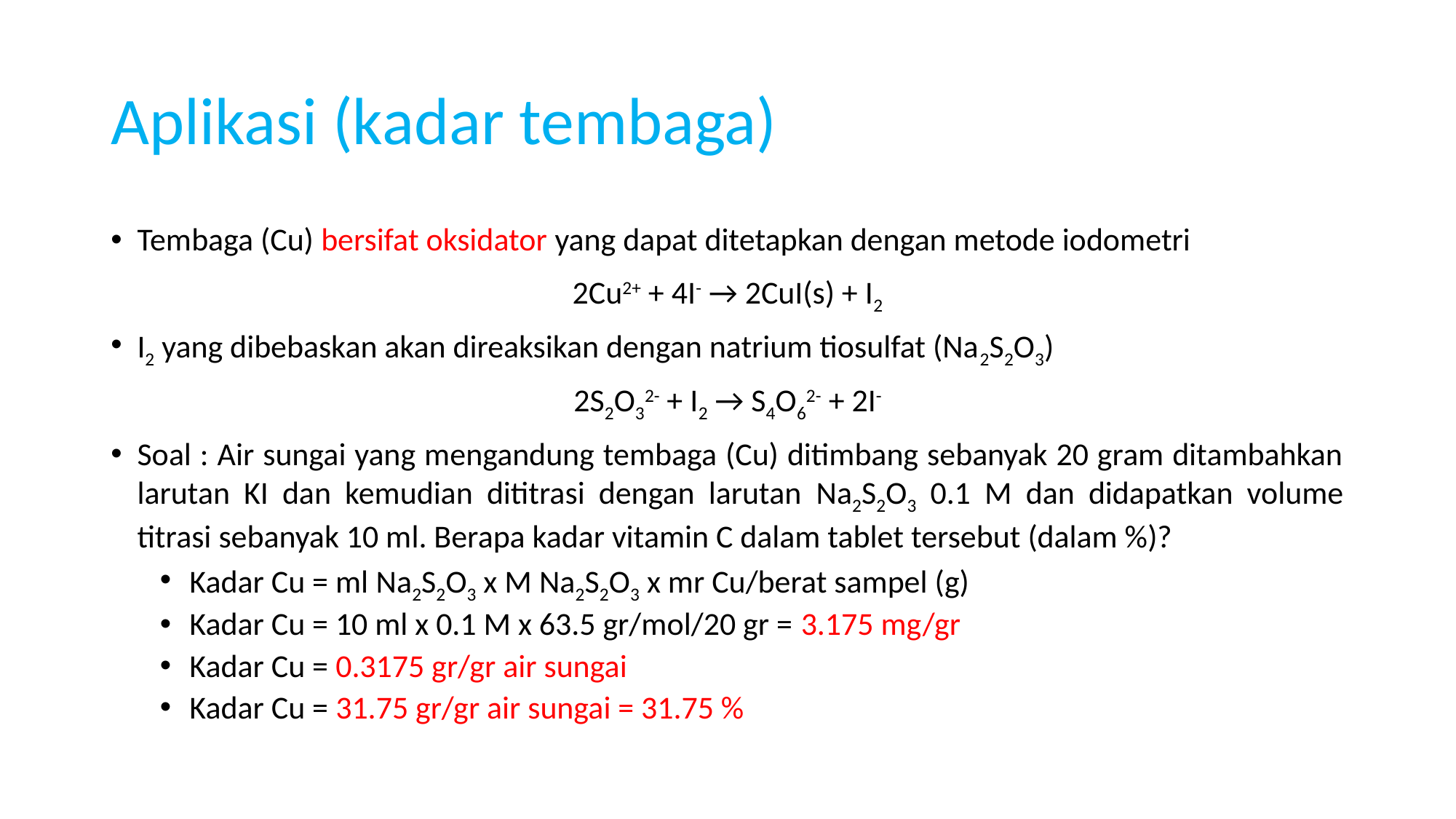

# Aplikasi (kadar tembaga)
Tembaga (Cu) bersifat oksidator yang dapat ditetapkan dengan metode iodometri
2Cu2+ + 4I- → 2CuI(s) + I2
I2 yang dibebaskan akan direaksikan dengan natrium tiosulfat (Na2S2O3)
2S2O32- + I2 → S4O62- + 2I-
Soal : Air sungai yang mengandung tembaga (Cu) ditimbang sebanyak 20 gram ditambahkan larutan KI dan kemudian dititrasi dengan larutan Na2S2O3 0.1 M dan didapatkan volume titrasi sebanyak 10 ml. Berapa kadar vitamin C dalam tablet tersebut (dalam %)?
Kadar Cu = ml Na2S2O3 x M Na2S2O3 x mr Cu/berat sampel (g)
Kadar Cu = 10 ml x 0.1 M x 63.5 gr/mol/20 gr = 3.175 mg/gr
Kadar Cu = 0.3175 gr/gr air sungai
Kadar Cu = 31.75 gr/gr air sungai = 31.75 %